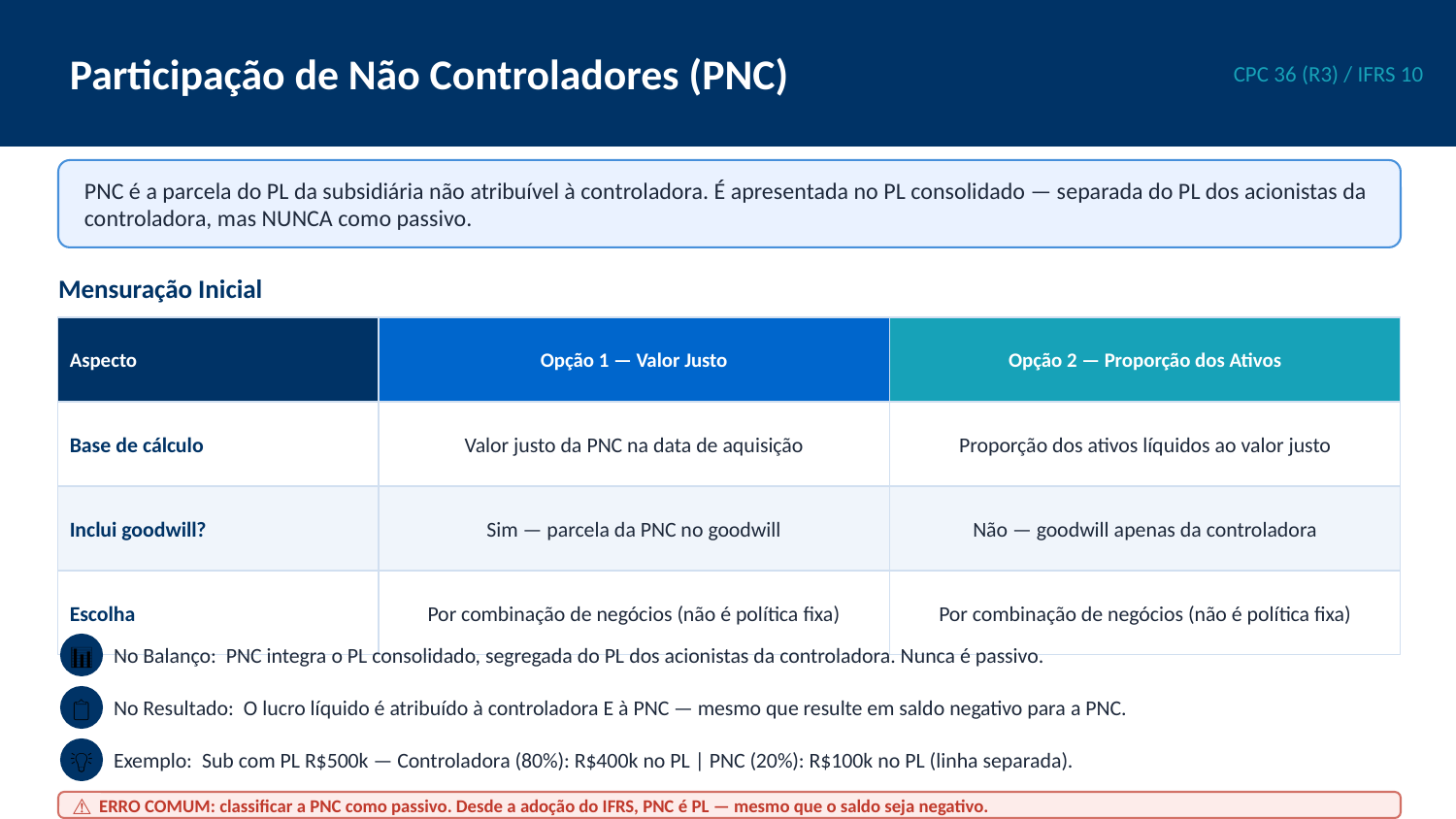

Participação de Não Controladores (PNC)
CPC 36 (R3) / IFRS 10

PNC é a parcela do PL da subsidiária não atribuível à controladora. É apresentada no PL consolidado — separada do PL dos acionistas da controladora, mas NUNCA como passivo.
Mensuração Inicial

Aspecto

Opção 1 — Valor Justo

Opção 2 — Proporção dos Ativos

Base de cálculo

Valor justo da PNC na data de aquisição

Proporção dos ativos líquidos ao valor justo

Inclui goodwill?

Sim — parcela da PNC no goodwill

Não — goodwill apenas da controladora

Escolha

Por combinação de negócios (não é política fixa)

Por combinação de negócios (não é política fixa)
No Balanço:  PNC integra o PL consolidado, segregada do PL dos acionistas da controladora. Nunca é passivo.

📊
No Resultado:  O lucro líquido é atribuído à controladora E à PNC — mesmo que resulte em saldo negativo para a PNC.

📋
Exemplo:  Sub com PL R$500k — Controladora (80%): R$400k no PL | PNC (20%): R$100k no PL (linha separada).

💡

⚠  ERRO COMUM: classificar a PNC como passivo. Desde a adoção do IFRS, PNC é PL — mesmo que o saldo seja negativo.